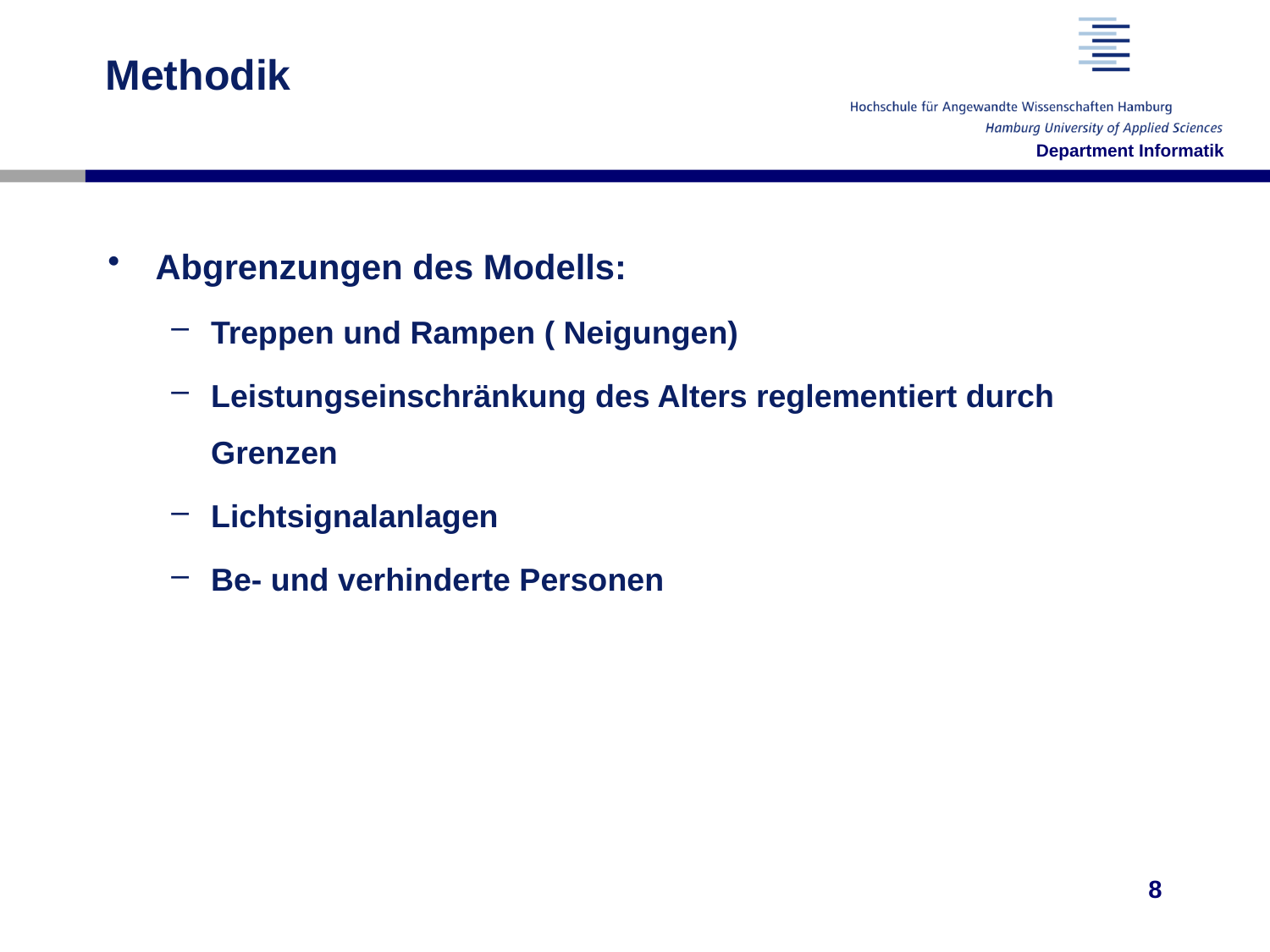

Methodik
Abgrenzungen des Modells:
Treppen und Rampen ( Neigungen)
Leistungseinschränkung des Alters reglementiert durch Grenzen
Lichtsignalanlagen
Be- und verhinderte Personen
8